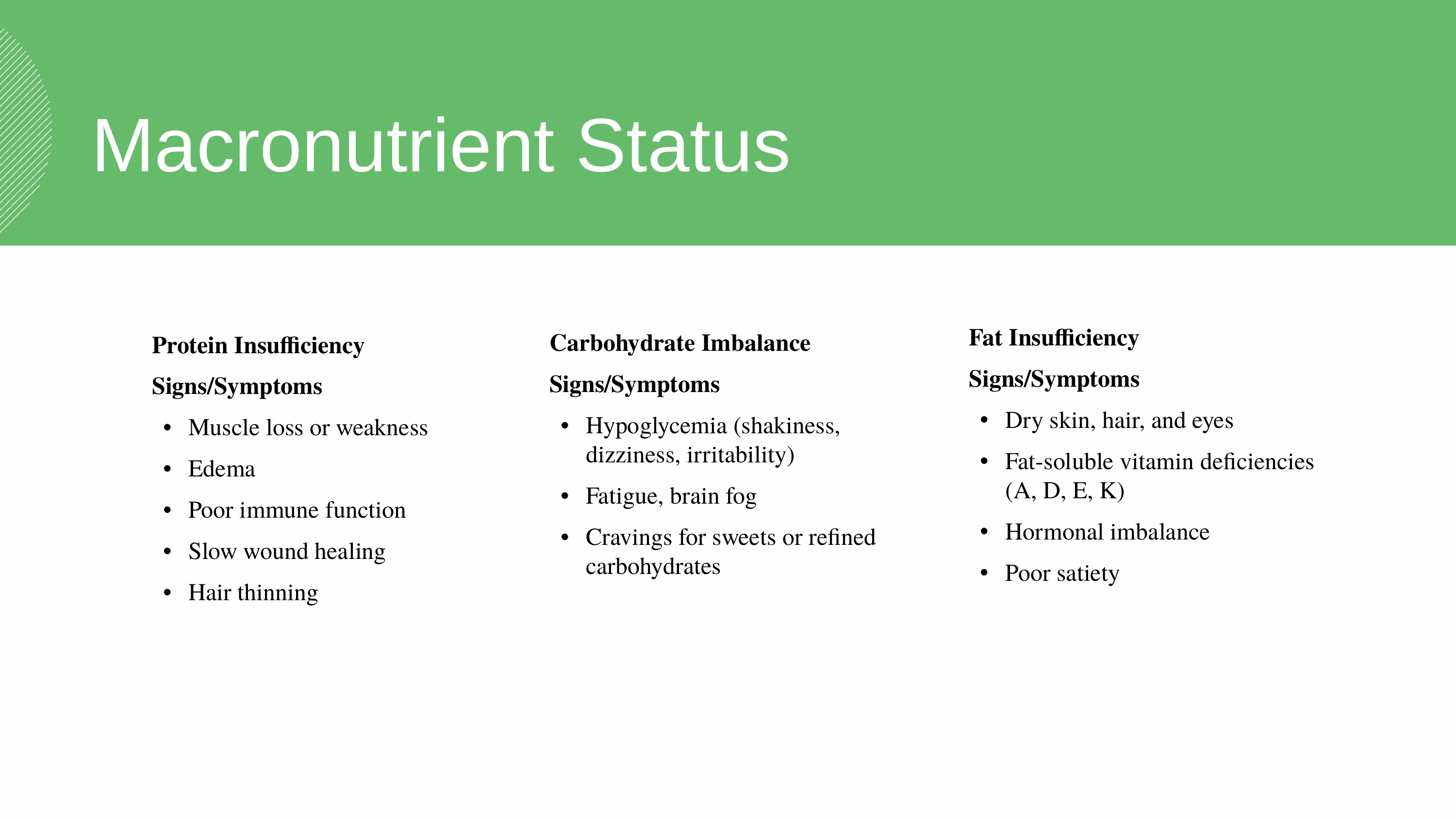

Macronutrient Status
Fat Insufficiency
Signs/Symptoms
Dry skin, hair, and eyes
Fat-soluble vitamin deficiencies (A, D, E, K)
Hormonal imbalance
Poor satiety
Carbohydrate Imbalance
Signs/Symptoms
Hypoglycemia (shakiness, dizziness, irritability)
Fatigue, brain fog
Cravings for sweets or refined carbohydrates
Protein Insufficiency
Signs/Symptoms
Muscle loss or weakness
Edema
Poor immune function
Slow wound healing
Hair thinning